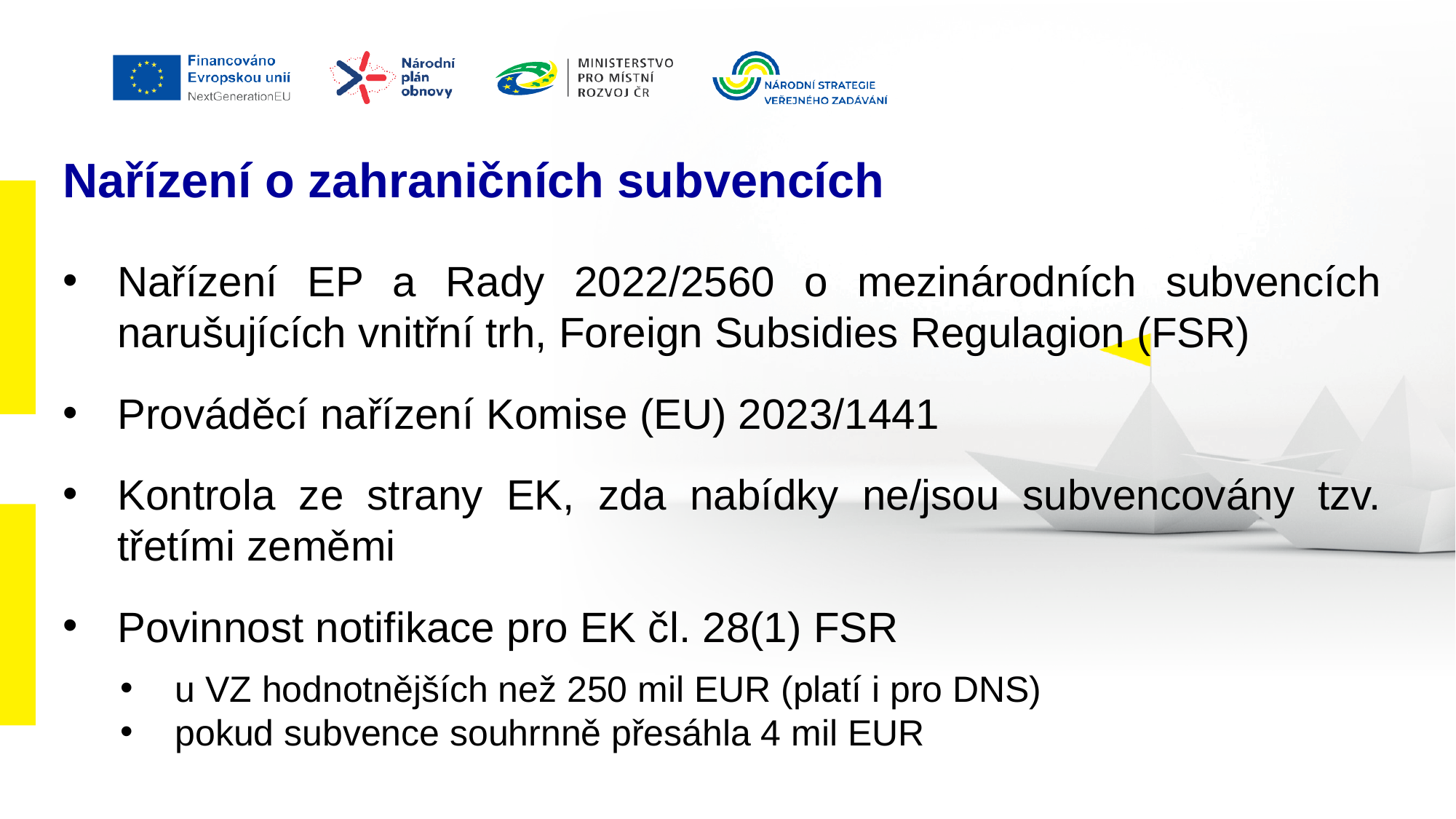

# Nařízení o zahraničních subvencích
Nařízení EP a Rady 2022/2560 o mezinárodních subvencích narušujících vnitřní trh, Foreign Subsidies Regulagion (FSR)
Prováděcí nařízení Komise (EU) 2023/1441
Kontrola ze strany EK, zda nabídky ne/jsou subvencovány tzv. třetími zeměmi
Povinnost notifikace pro EK čl. 28(1) FSR
u VZ hodnotnějších než 250 mil EUR (platí i pro DNS)
pokud subvence souhrnně přesáhla 4 mil EUR